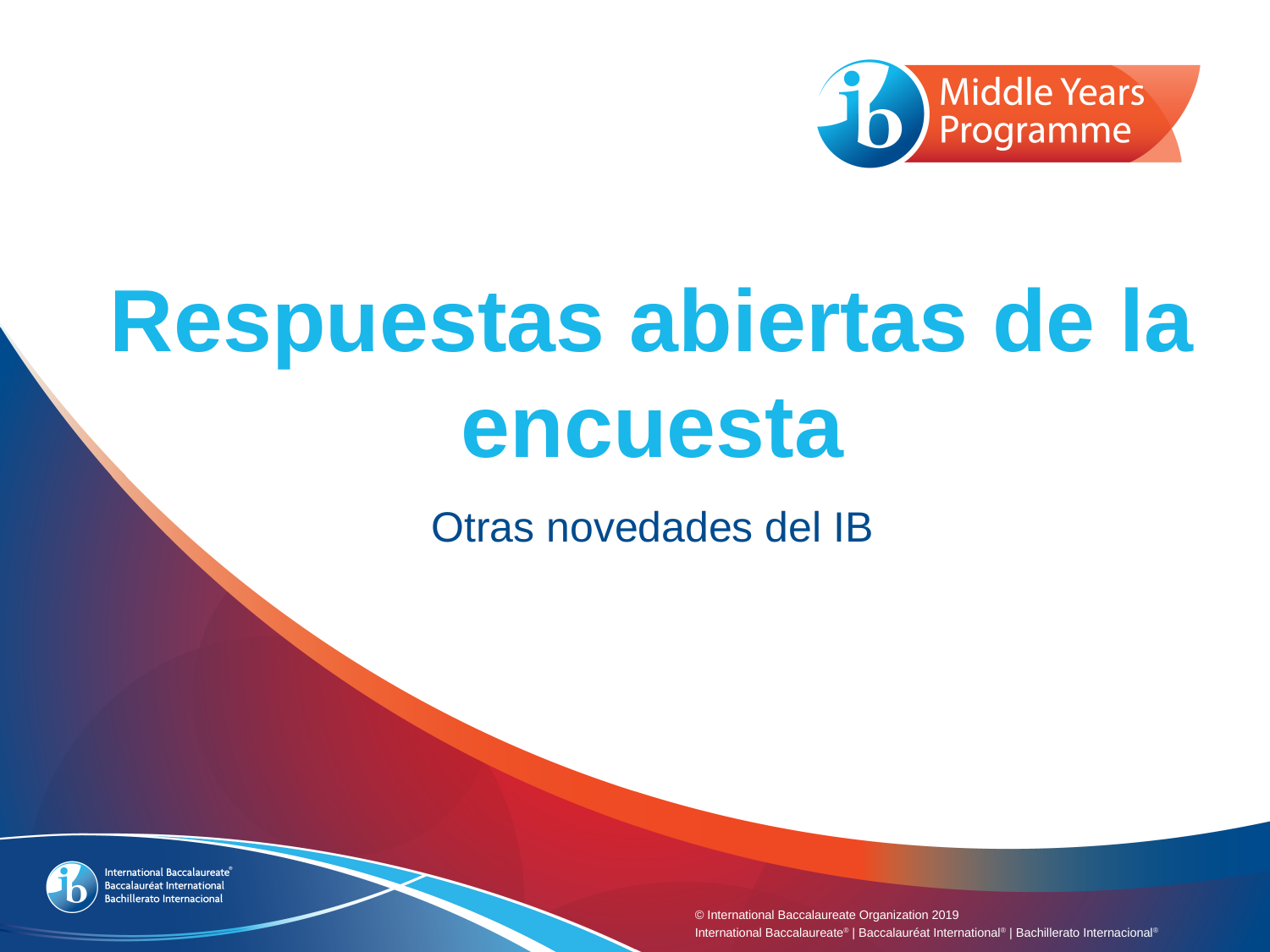

# Respuestas abiertas de la encuesta
Otras novedades del IB